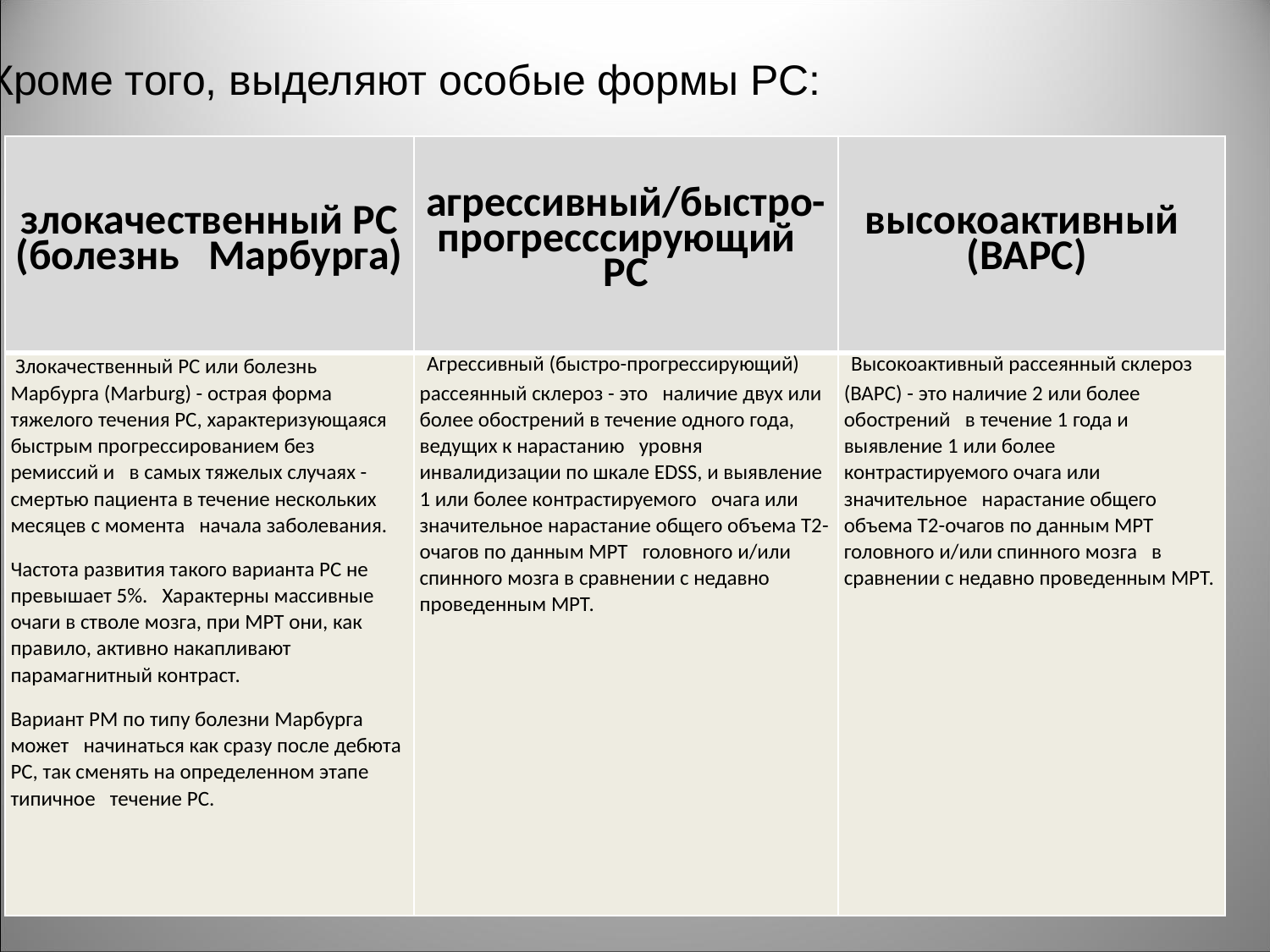

Кроме того, выделяют особые формы РС:
| злокачественный РС (болезнь Марбурга) | агрессивный/быстро-прогресссирующий РС | высокоактивный (ВАРС) |
| --- | --- | --- |
| Злокачественный РС или болезнь Марбурга (Marburg) - острая форма тяжелого течения РС, характеризующаяся быстрым прогрессированием без ремиссий и в самых тяжелых случаях - смертью пациента в течение нескольких месяцев с момента начала заболевания. Частота развития такого варианта РС не превышает 5%. Характерны массивные очаги в стволе мозга, при МРТ они, как правило, активно накапливают парамагнитный контраст. Вариант РМ по типу болезни Марбурга может начинаться как сразу после дебюта РС, так сменять на определенном этапе типичное течение РС. | Агрессивный (быстро-прогрессирующий) рассеянный склероз - это наличие двух или более обострений в течение одного года, ведущих к нарастанию уровня инвалидизации по шкале EDSS, и выявление 1 или более контрастируемого очага или значительное нарастание общего объема Т2-очагов по данным МРТ головного и/или спинного мозга в сравнении с недавно проведенным МРТ. | Высокоактивный рассеянный склероз (ВАРС) - это наличие 2 или более обострений в течение 1 года и выявление 1 или более контрастируемого очага или значительное нарастание общего объема Т2-очагов по данным МРТ головного и/или спинного мозга в сравнении с недавно проведенным МРТ. |